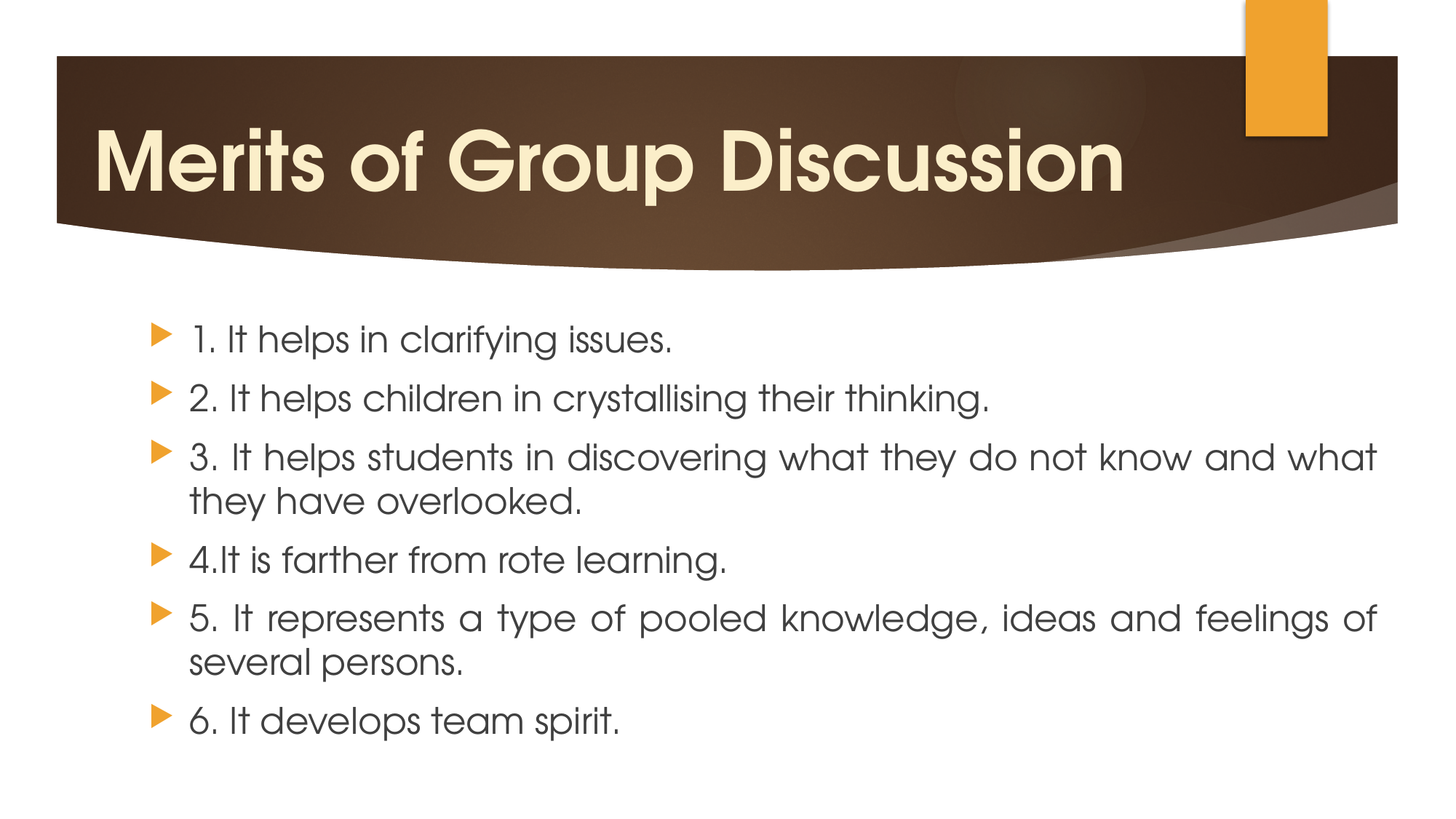

# Merits of Group Discussion
1. It helps in clarifying issues.
2. It helps children in crystallising their thinking.
3. It helps students in discovering what they do not know and what they have overlooked.
4.It is farther from rote learning.
5. It represents a type of pooled knowledge, ideas and feelings of several persons.
6. It develops team spirit.